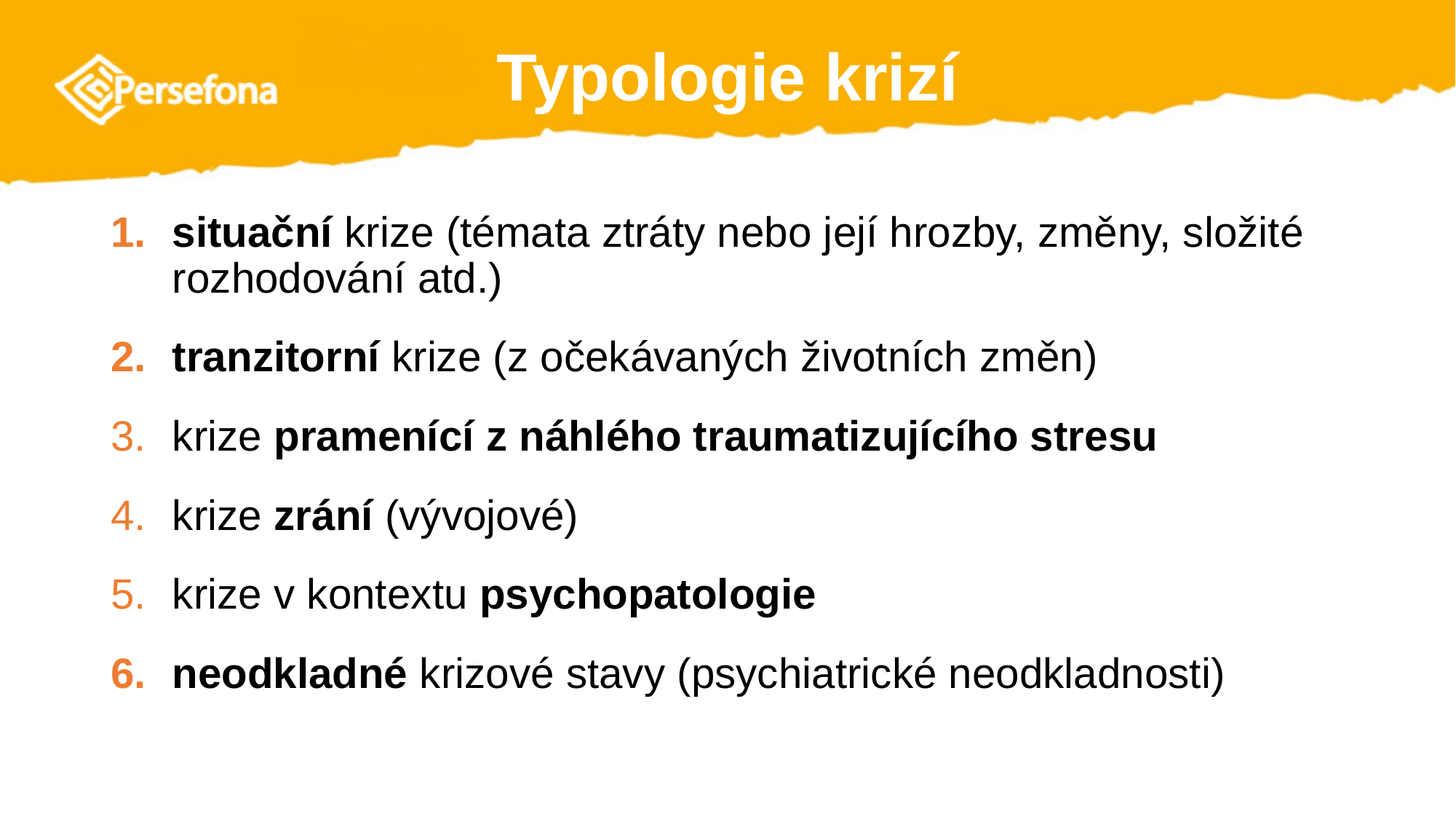

# Typologie krizí
situační krize (témata ztráty nebo její hrozby, změny, složité rozhodování atd.)
tranzitorní krize (z očekávaných životních změn)
krize pramenící z náhlého traumatizujícího stresu
krize zrání (vývojové)
krize v kontextu psychopatologie
neodkladné krizové stavy (psychiatrické neodkladnosti)